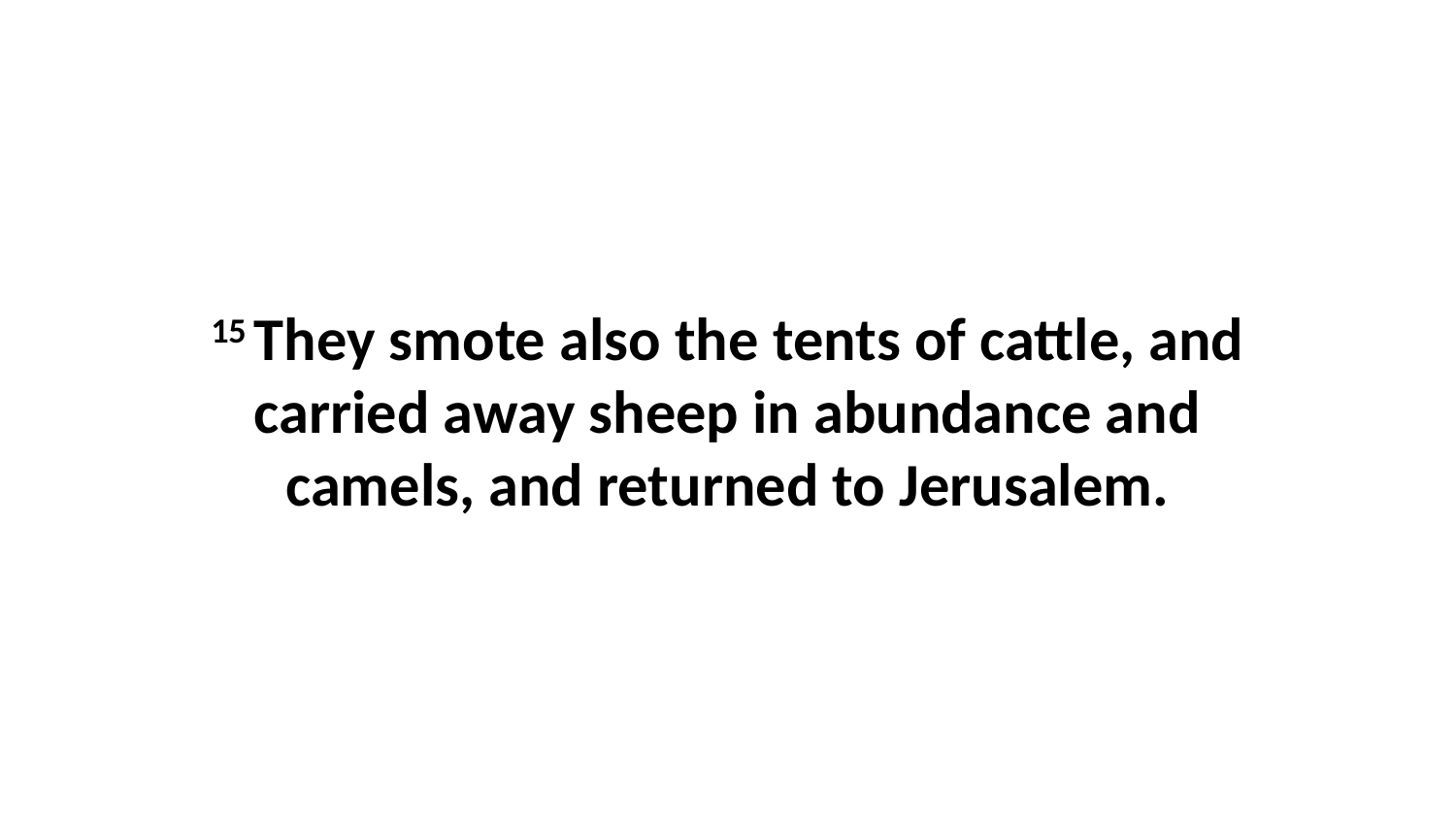

15 They smote also the tents of cattle, and carried away sheep in abundance and camels, and returned to Jerusalem.